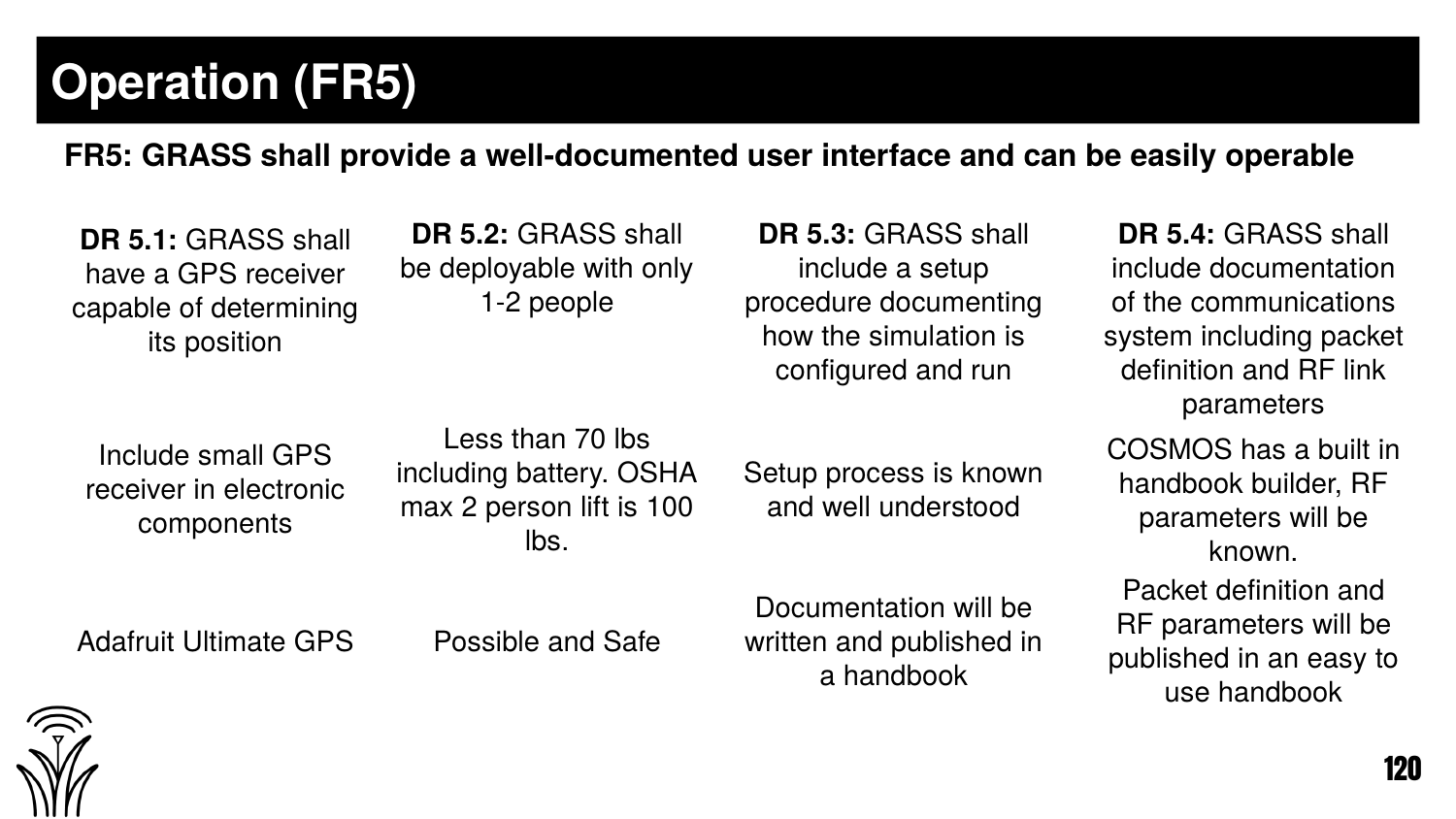

# Operation (FR5)
FR5: GRASS shall provide a well-documented user interface and can be easily operable

DR 5.2: GRASS shall be deployable with only 1-2 people
DR 5.3: GRASS shall include a setup procedure documenting how the simulation is configured and run
DR 5.4: GRASS shall include documentation of the communications system including packet definition and RF link parameters
DR 5.1: GRASS shall have a GPS receiver capable of determining its position
Include small GPS receiver in electronic components
Less than 70 lbs including battery. OSHA max 2 person lift is 100 lbs.
Setup process is known and well understood
COSMOS has a built in handbook builder, RF parameters will be known.
Adafruit Ultimate GPS
Possible and Safe
Documentation will be written and published in a handbook
Packet definition and RF parameters will be published in an easy to use handbook
120